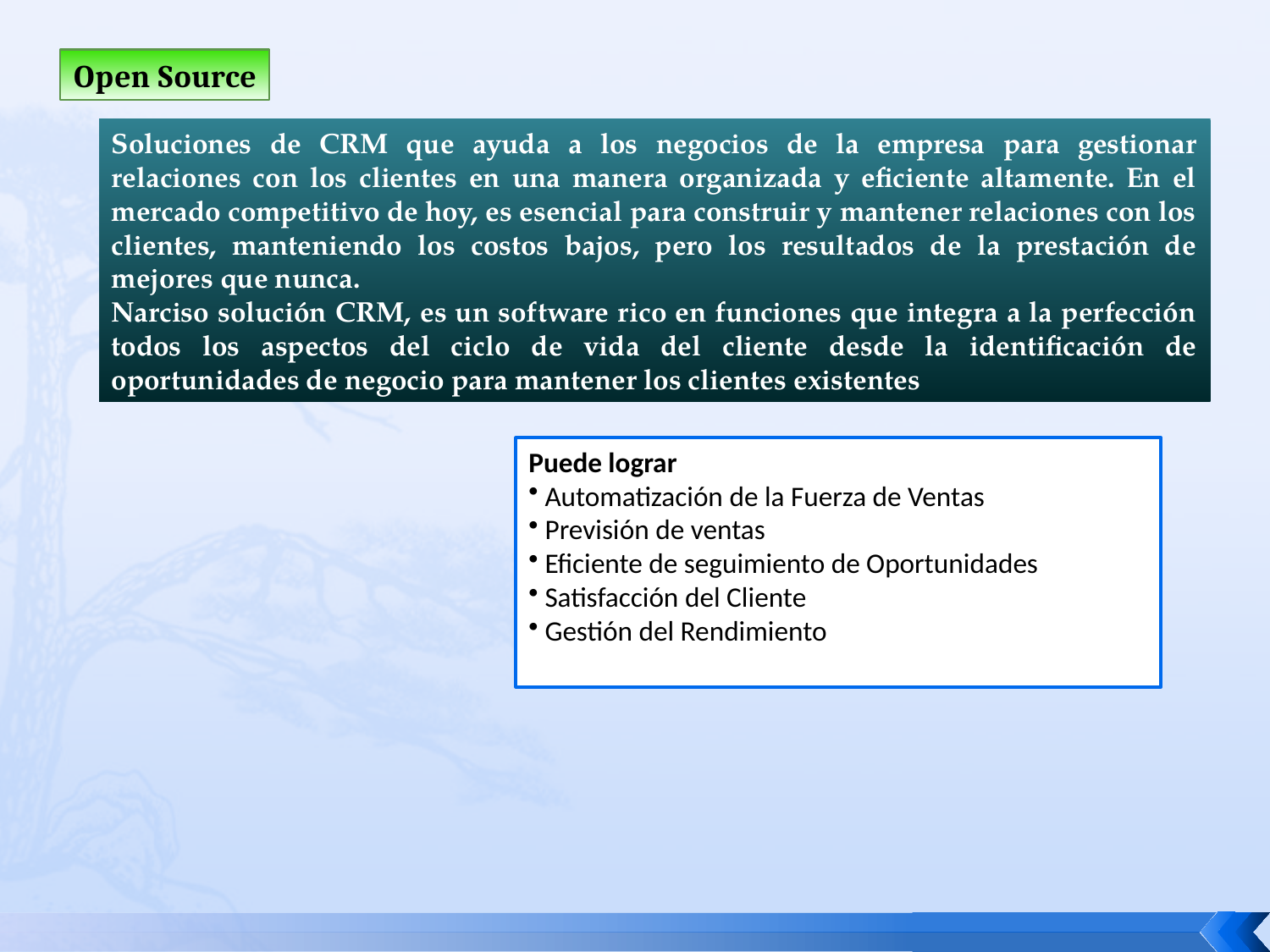

Open Source
Soluciones de CRM que ayuda a los negocios de la empresa para gestionar relaciones con los clientes en una manera organizada y eficiente altamente. En el mercado competitivo de hoy, es esencial para construir y mantener relaciones con los clientes, manteniendo los costos bajos, pero los resultados de la prestación de mejores que nunca.
Narciso solución CRM, es un software rico en funciones que integra a la perfección todos los aspectos del ciclo de vida del cliente desde la identificación de oportunidades de negocio para mantener los clientes existentes
Puede lograr
 Automatización de la Fuerza de Ventas
 Previsión de ventas
 Eficiente de seguimiento de Oportunidades
 Satisfacción del Cliente
 Gestión del Rendimiento